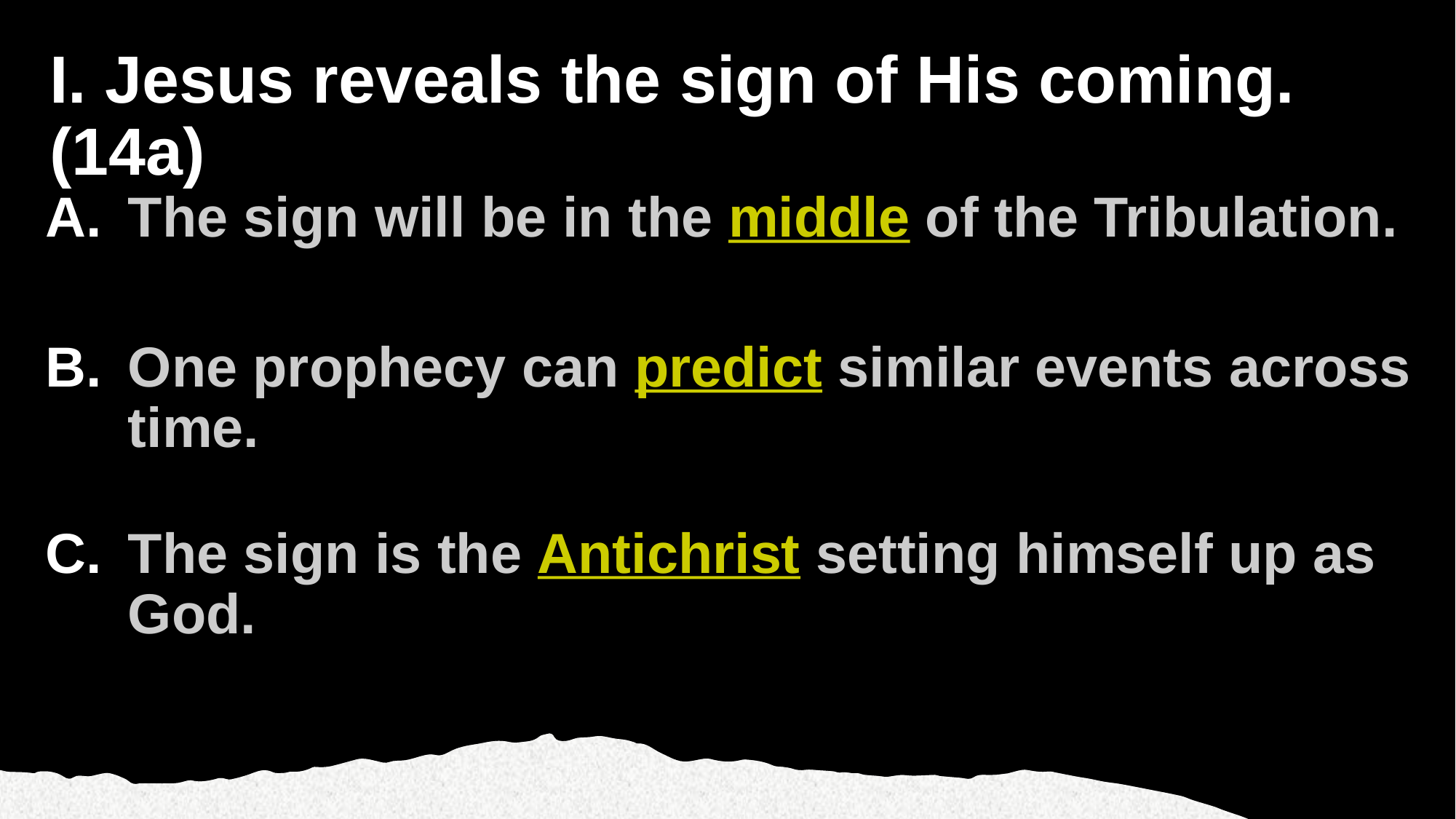

# I. Jesus reveals the sign of His coming. (14a)
The sign will be in the middle of the Tribulation.

One prophecy can predict similar events across time.

The sign is the Antichrist setting himself up as God.